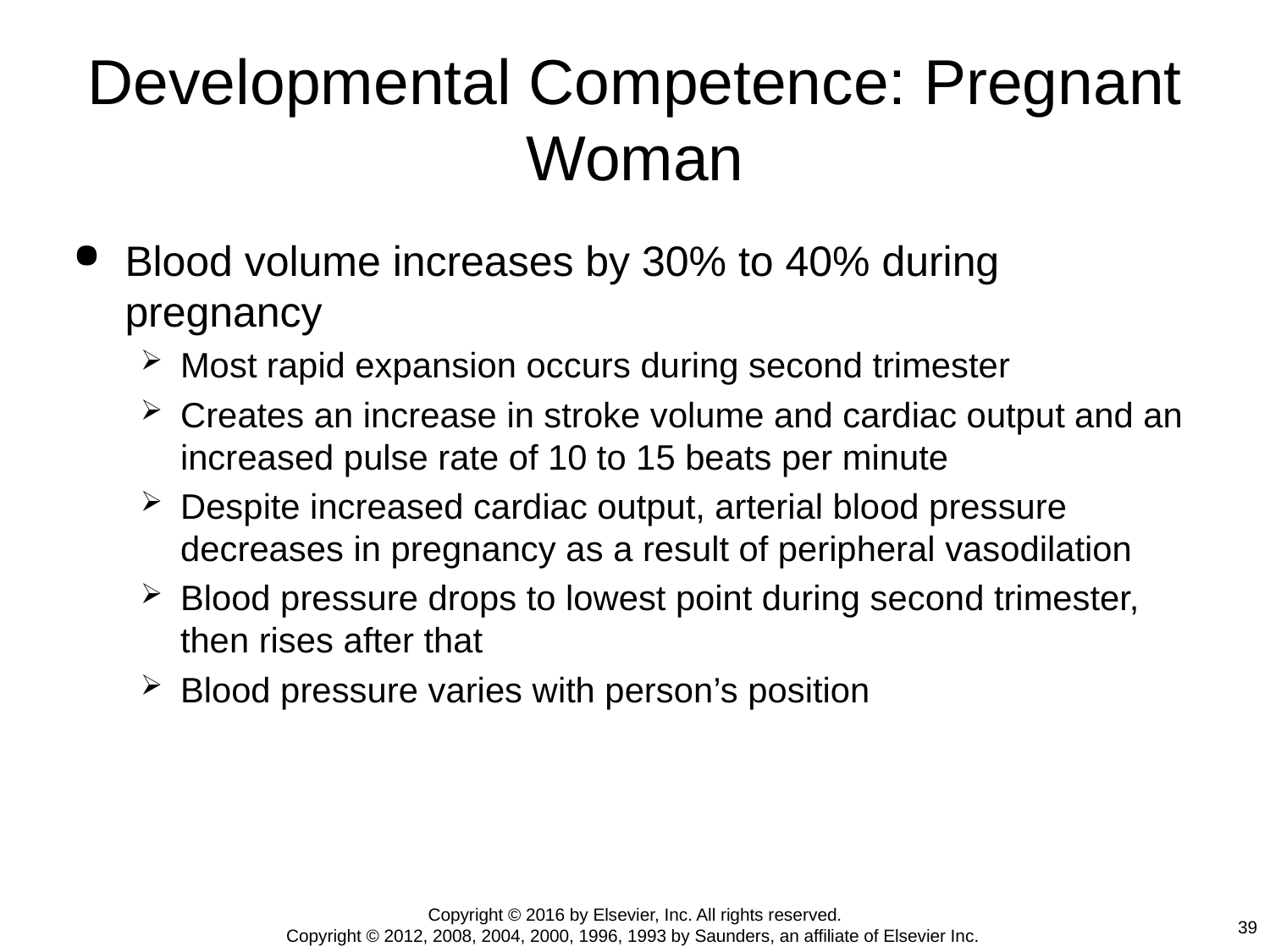

# Developmental Competence: Pregnant Woman
Blood volume increases by 30% to 40% during pregnancy
Most rapid expansion occurs during second trimester
Creates an increase in stroke volume and cardiac output and an increased pulse rate of 10 to 15 beats per minute
Despite increased cardiac output, arterial blood pressure decreases in pregnancy as a result of peripheral vasodilation
Blood pressure drops to lowest point during second trimester, then rises after that
Blood pressure varies with person’s position
Copyright © 2016 by Elsevier, Inc. All rights reserved.
Copyright © 2012, 2008, 2004, 2000, 1996, 1993 by Saunders, an affiliate of Elsevier Inc.
39